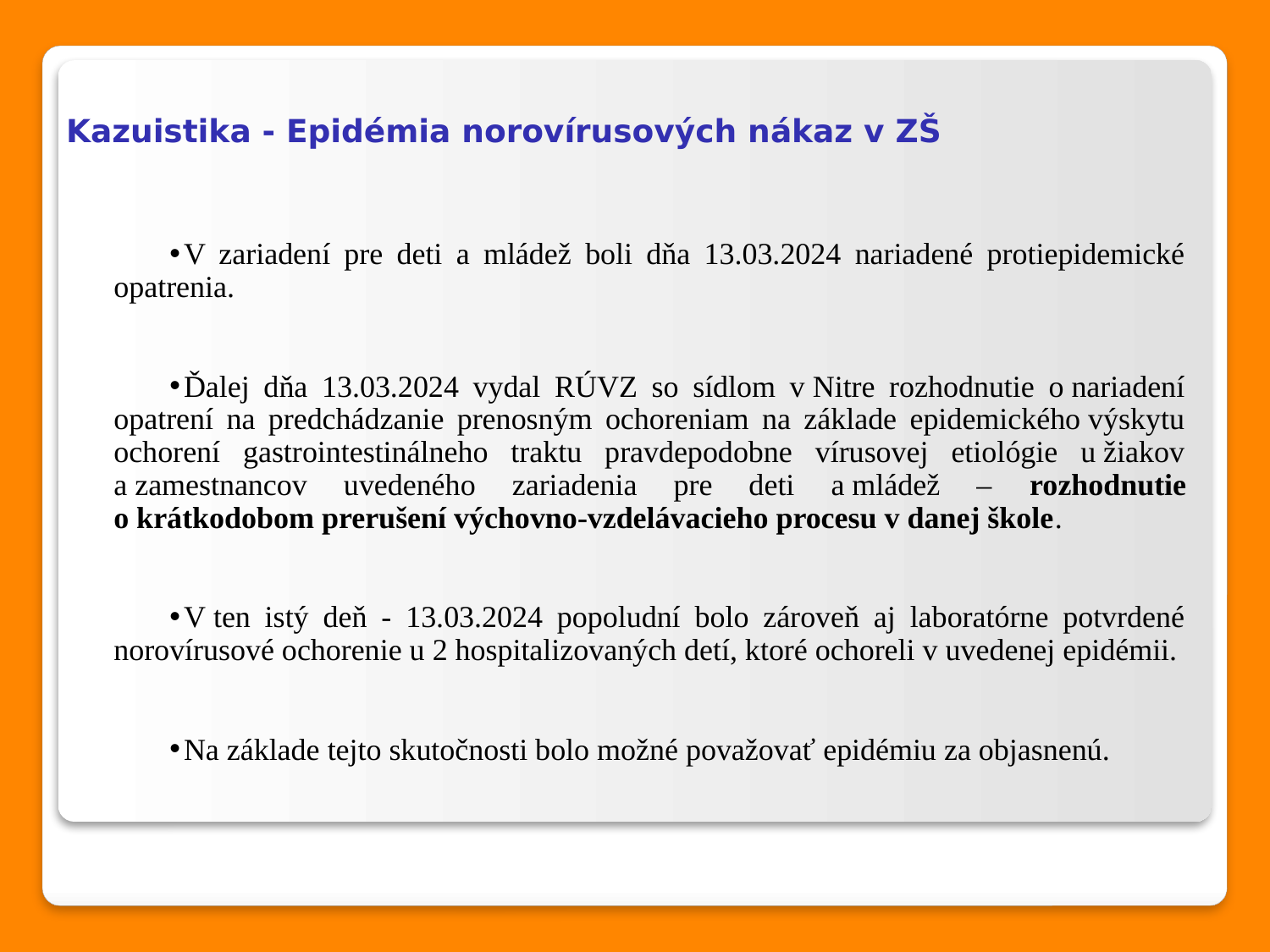

# Kazuistika - Epidémia norovírusových nákaz v ZŠ
V zariadení pre deti a mládež boli dňa 13.03.2024 nariadené protiepidemické opatrenia.

Ďalej dňa 13.03.2024 vydal RÚVZ so sídlom v Nitre rozhodnutie o nariadení opatrení na predchádzanie prenosným ochoreniam na základe epidemického výskytu ochorení gastrointestinálneho traktu pravdepodobne vírusovej etiológie u žiakov a zamestnancov uvedeného zariadenia pre deti a mládež – rozhodnutie o krátkodobom prerušení výchovno-vzdelávacieho procesu v danej škole.

V ten istý deň - 13.03.2024 popoludní bolo zároveň aj laboratórne potvrdené norovírusové ochorenie u 2 hospitalizovaných detí, ktoré ochoreli v uvedenej epidémii.

Na základe tejto skutočnosti bolo možné považovať epidémiu za objasnenú.